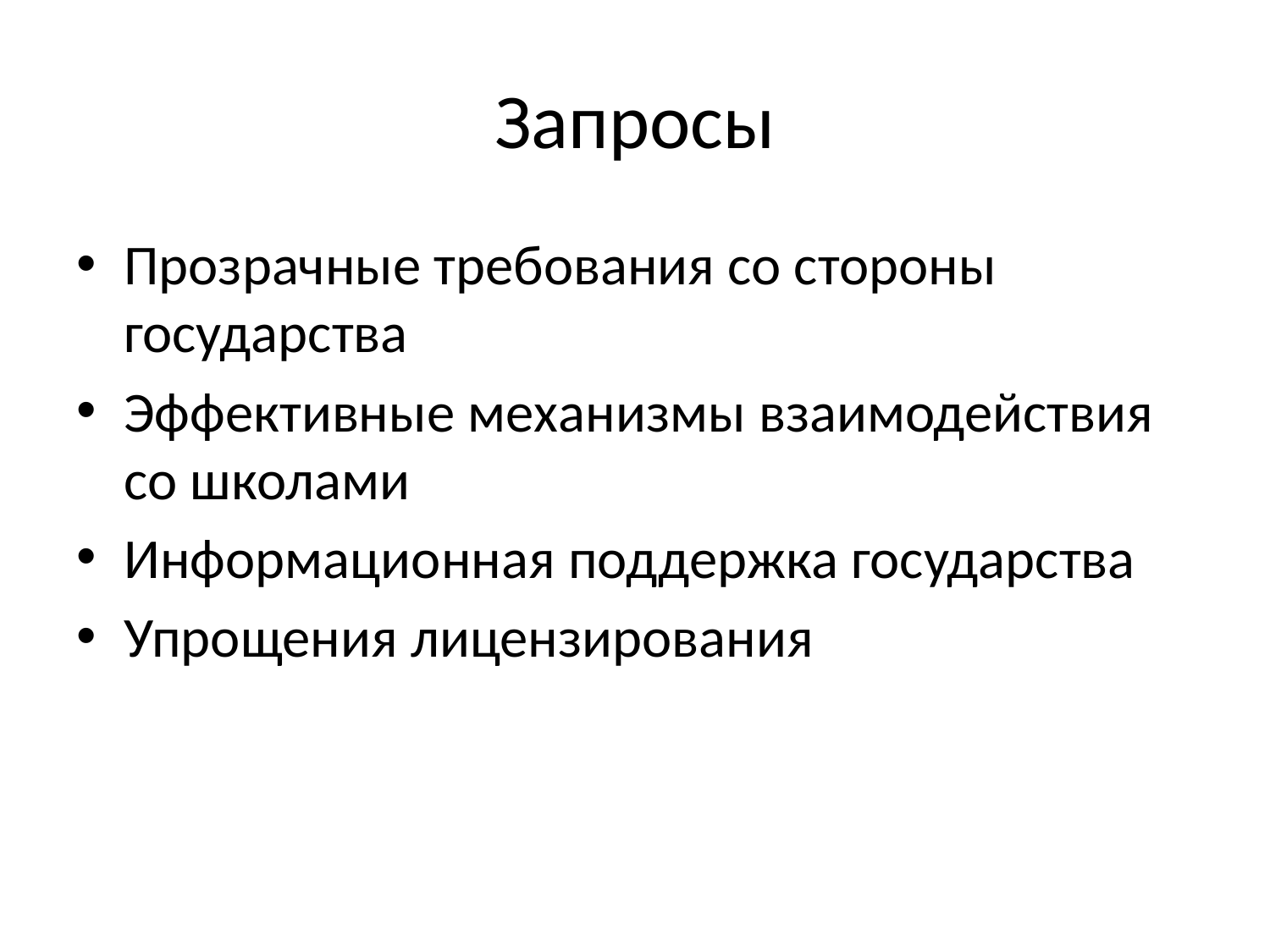

# Запросы
Прозрачные требования со стороны государства
Эффективные механизмы взаимодействия со школами
Информационная поддержка государства
Упрощения лицензирования